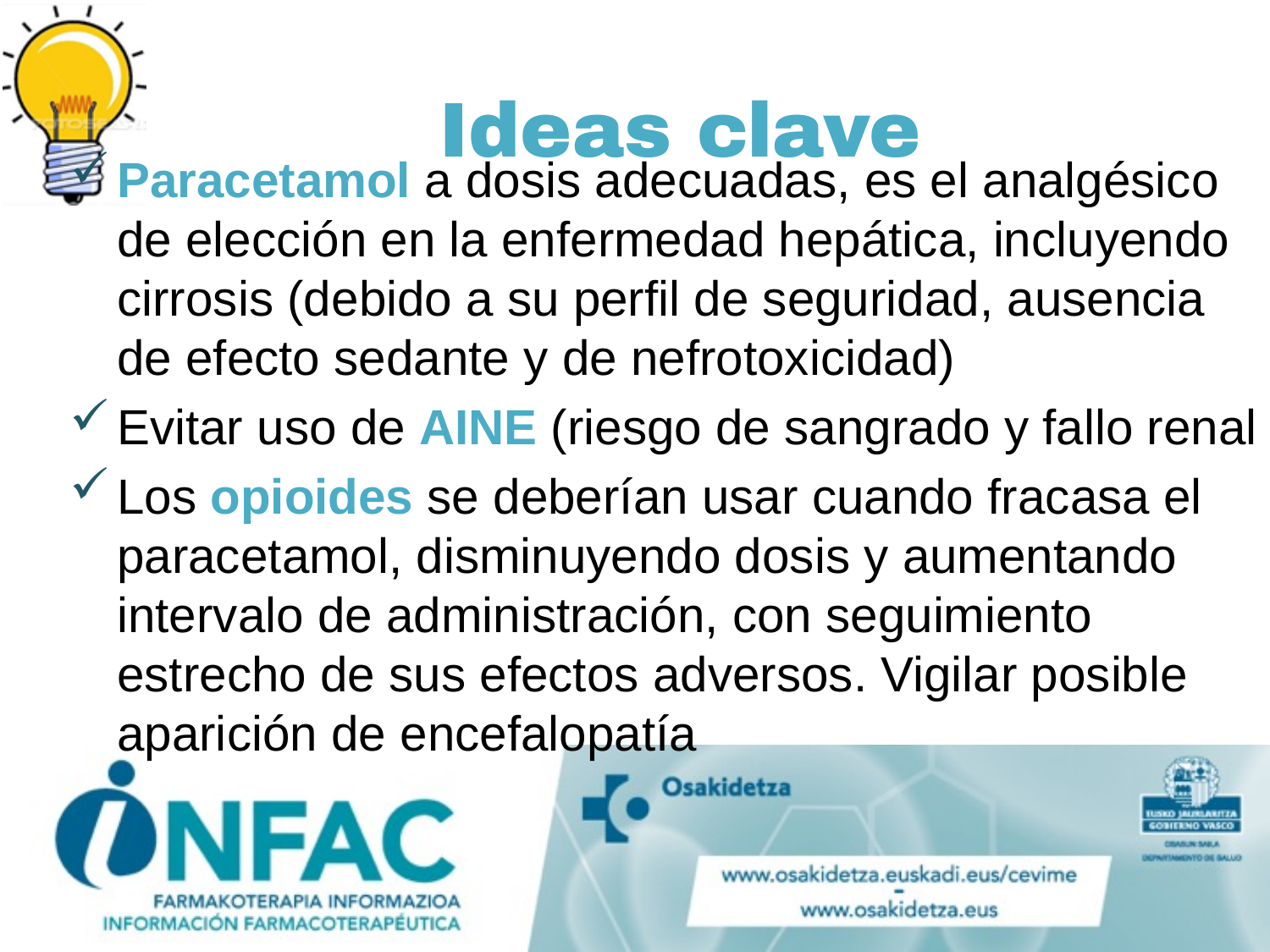

Paracetamol a dosis adecuadas, es el analgésico de elección en la enfermedad hepática, incluyendo cirrosis (debido a su perfil de seguridad, ausencia de efecto sedante y de nefrotoxicidad)
Evitar uso de AINE (riesgo de sangrado y fallo renal
Los opioides se deberían usar cuando fracasa el paracetamol, disminuyendo dosis y aumentando intervalo de administración, con seguimiento estrecho de sus efectos adversos. Vigilar posible aparición de encefalopatía